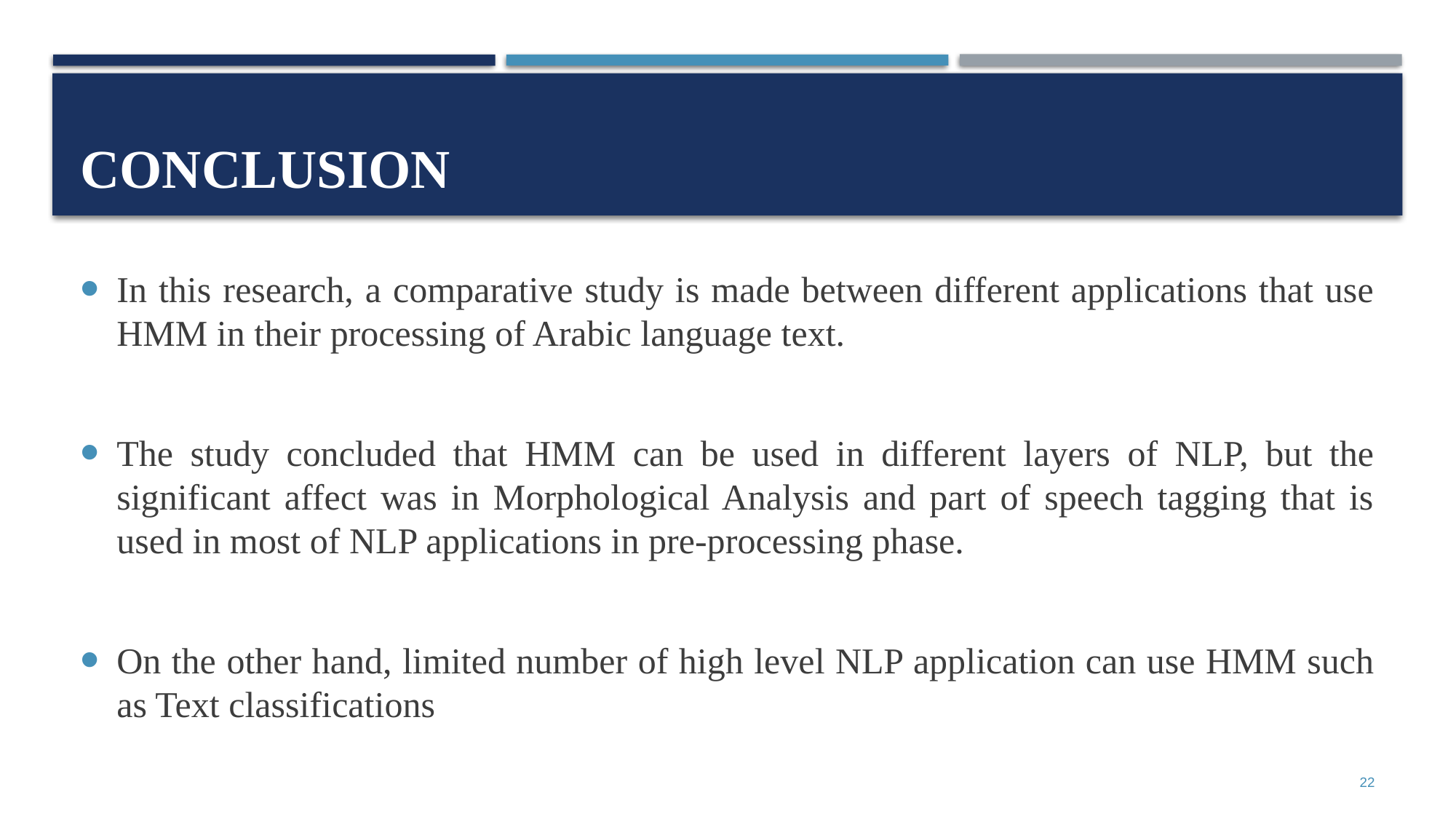

# Conclusion
In this research, a comparative study is made between different applications that use HMM in their processing of Arabic language text.

The study concluded that HMM can be used in different layers of NLP, but the significant affect was in Morphological Analysis and part of speech tagging that is used in most of NLP applications in pre-processing phase.

On the other hand, limited number of high level NLP application can use HMM such as Text classifications
22